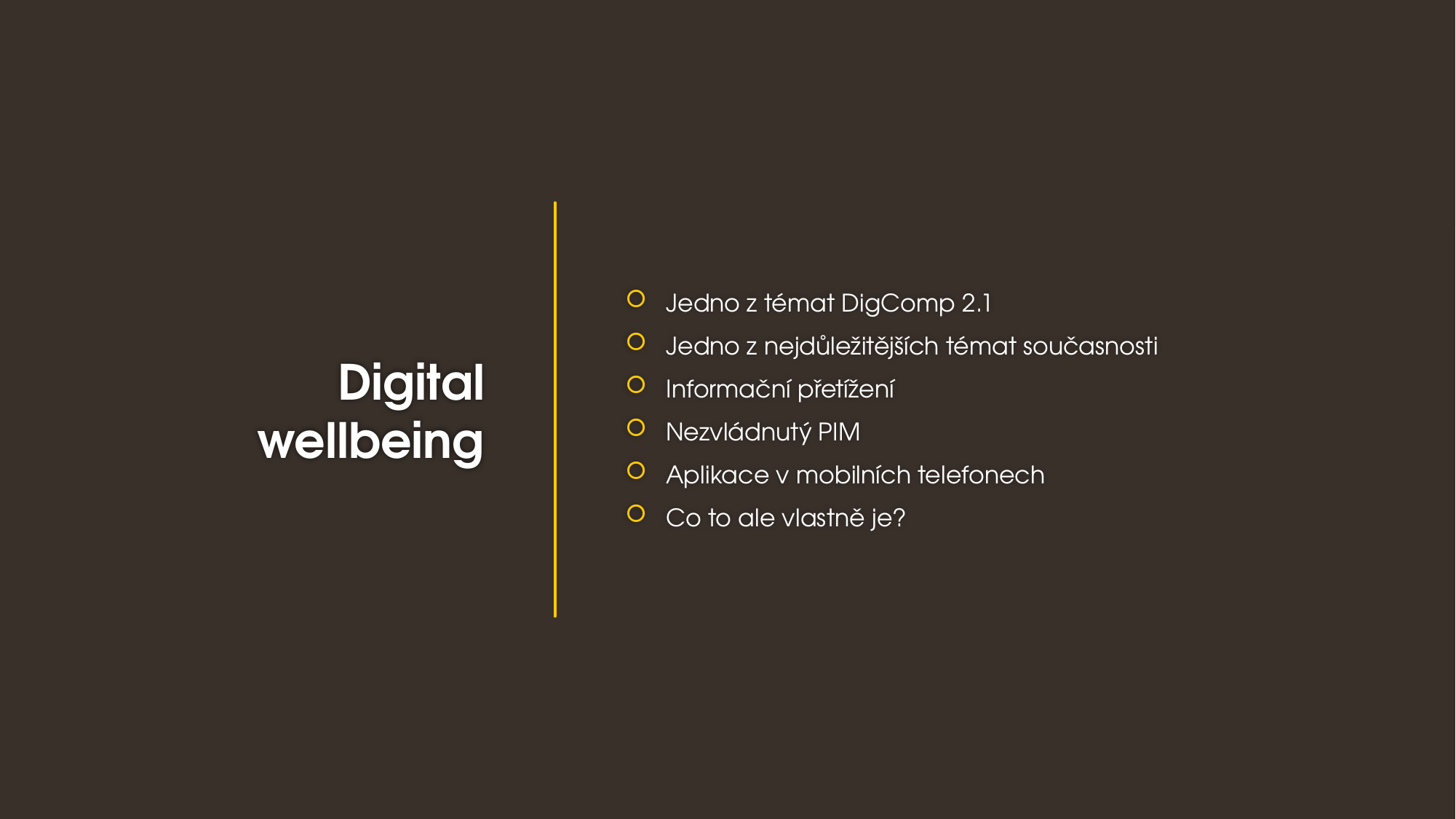

Jedno z témat DigComp 2.1
Jedno z nejdůležitějších témat současnosti
Informační přetížení
Nezvládnutý PIM
Aplikace v mobilních telefonech
Co to ale vlastně je?
# Digital wellbeing